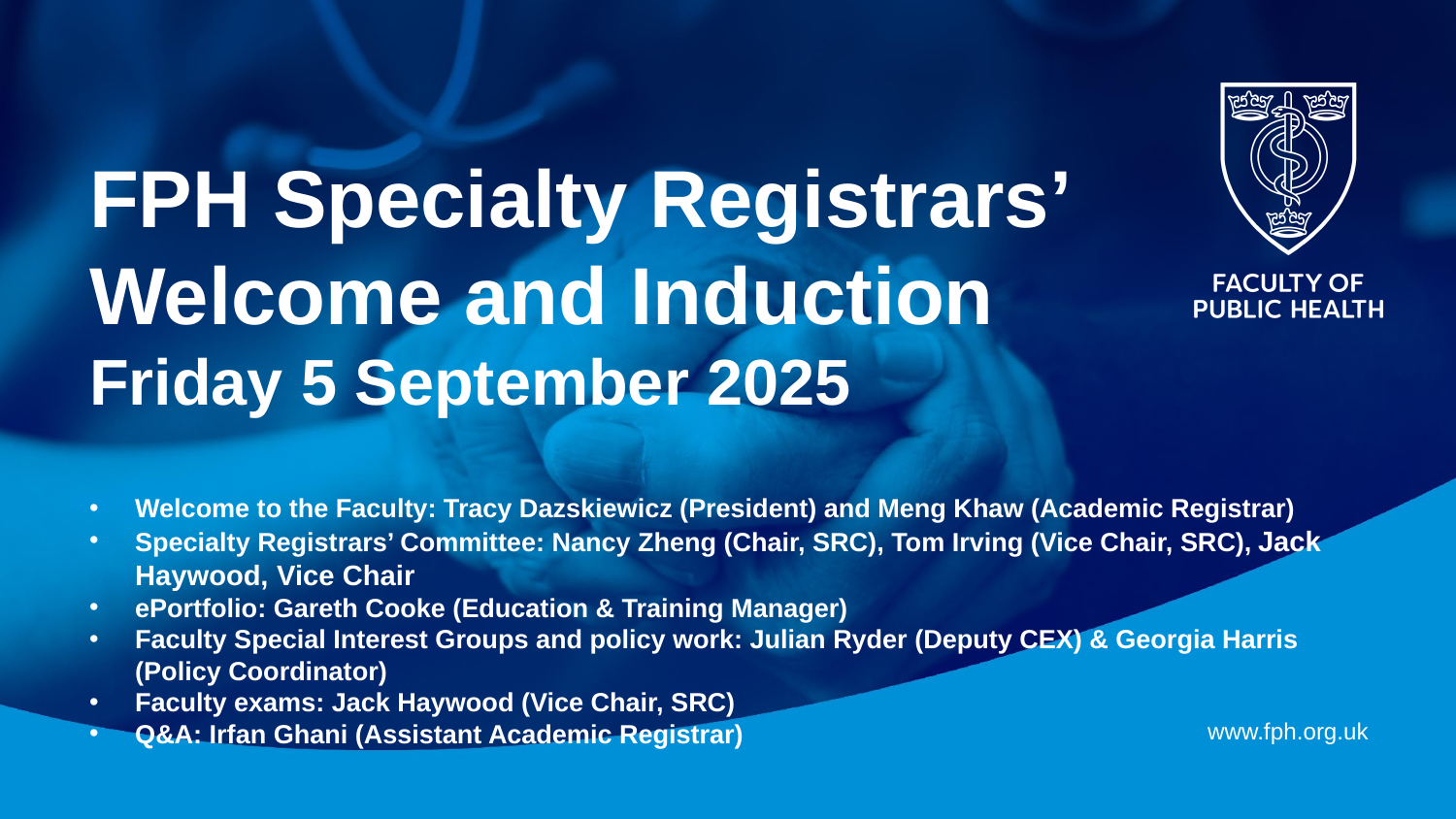

# FPH Specialty Registrars’ Welcome and Induction Friday 5 September 2025
Welcome to the Faculty: Tracy Dazskiewicz (President) and Meng Khaw (Academic Registrar)
Specialty Registrars’ Committee: Nancy Zheng (Chair, SRC), Tom Irving (Vice Chair, SRC), Jack Haywood, Vice Chair
ePortfolio: Gareth Cooke (Education & Training Manager)
Faculty Special Interest Groups and policy work: Julian Ryder (Deputy CEX) & Georgia Harris (Policy Coordinator)
Faculty exams: Jack Haywood (Vice Chair, SRC)
Q&A: Irfan Ghani (Assistant Academic Registrar)